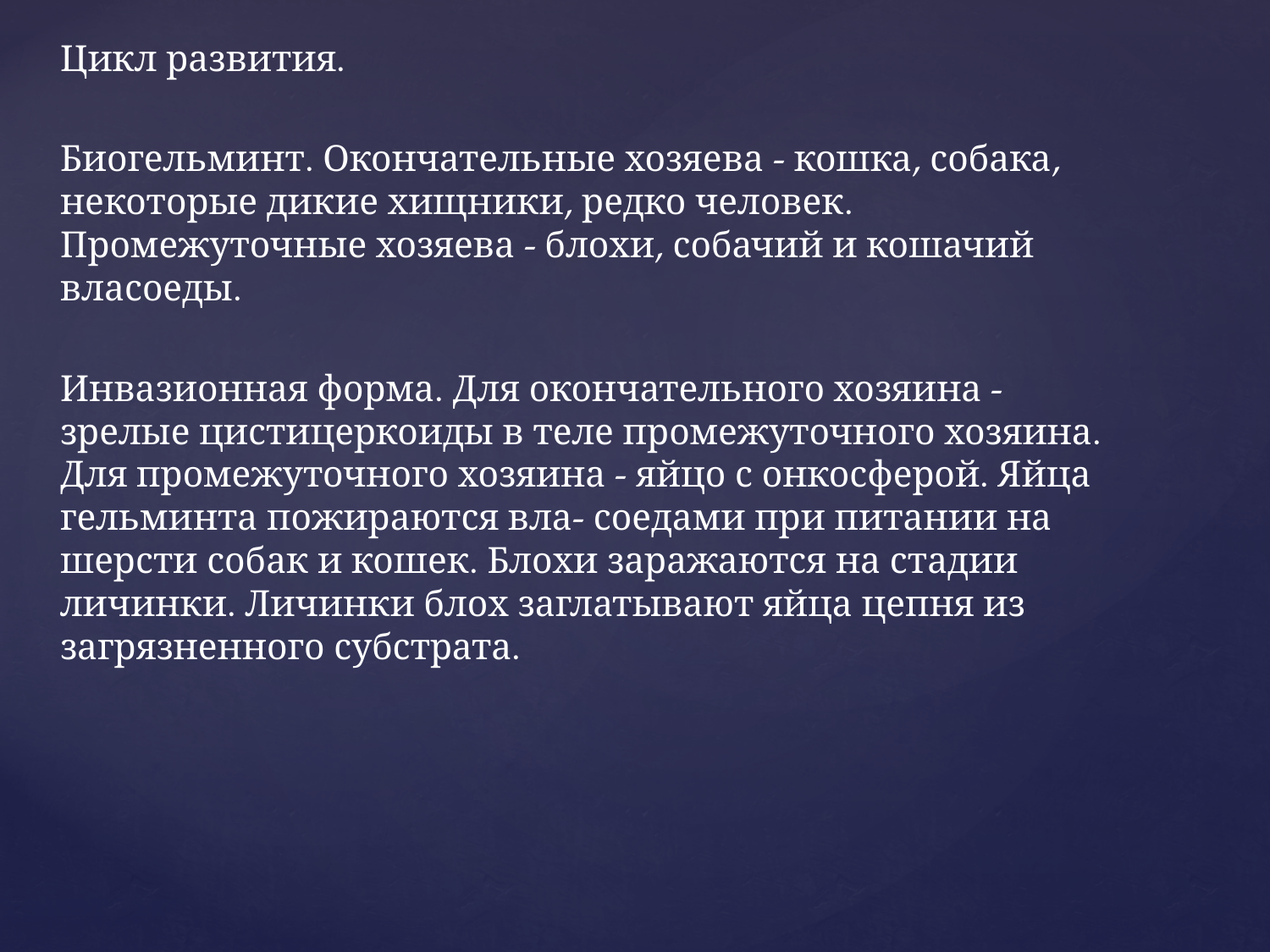

Цикл развития.

Биогельминт. Окончательные хозяева - кошка, собака, некоторые дикие хищники, редко человек. Промежуточные хозяева - блохи, собачий и кошачий власоеды.

Инвазионная форма. Для окончательного хозяина - зрелые цистицеркоиды в теле промежуточного хозяина. Для промежуточного хозяина - яйцо с онкосферой. Яйца гельминта пожираются вла- соедами при питании на шерсти собак и кошек. Блохи заражаются на стадии личинки. Личинки блох заглатывают яйца цепня из загрязненного субстрата.